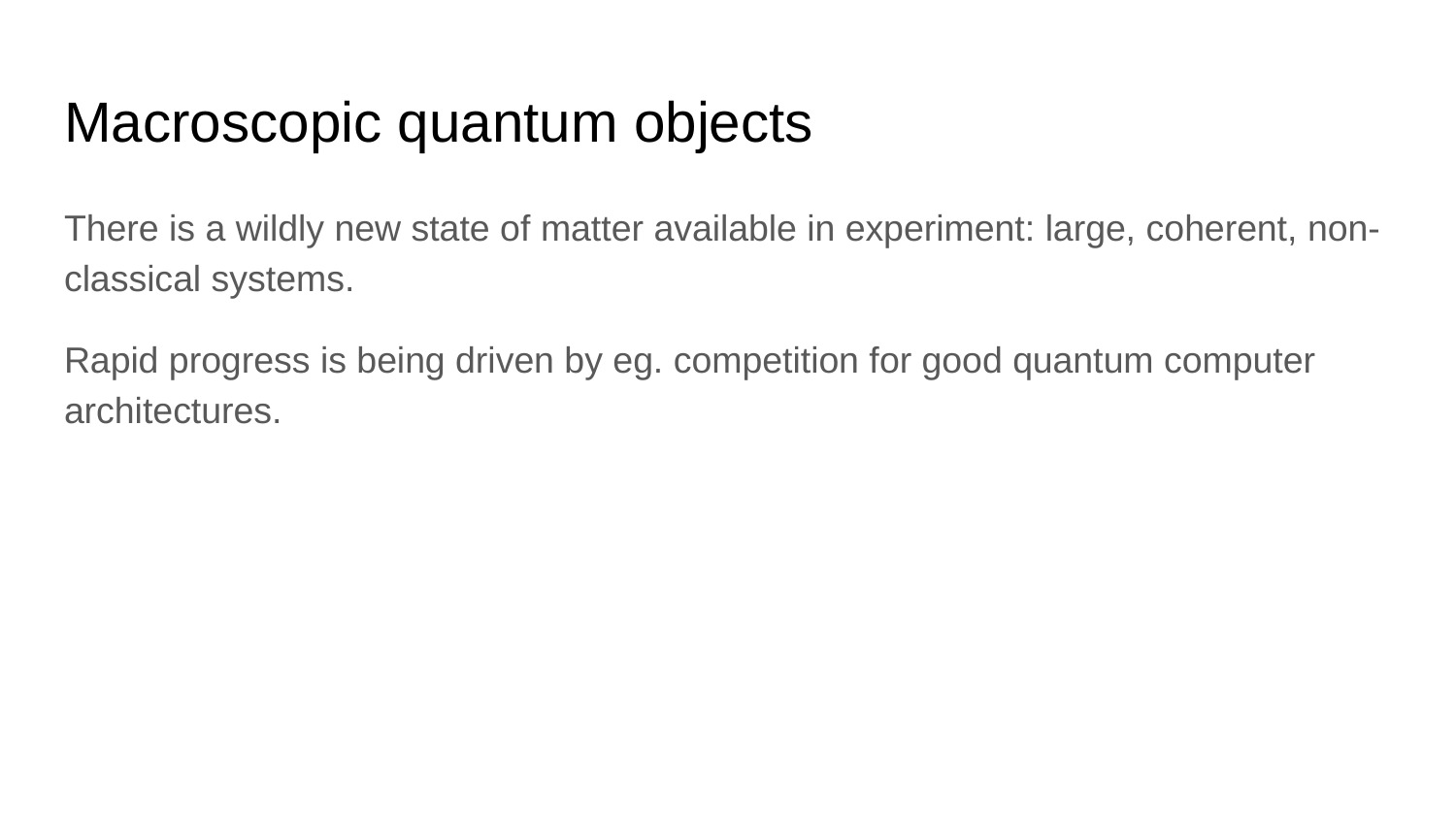

# Macroscopic quantum objects
There is a wildly new state of matter available in experiment: large, coherent, non-classical systems.
Rapid progress is being driven by eg. competition for good quantum computer architectures.